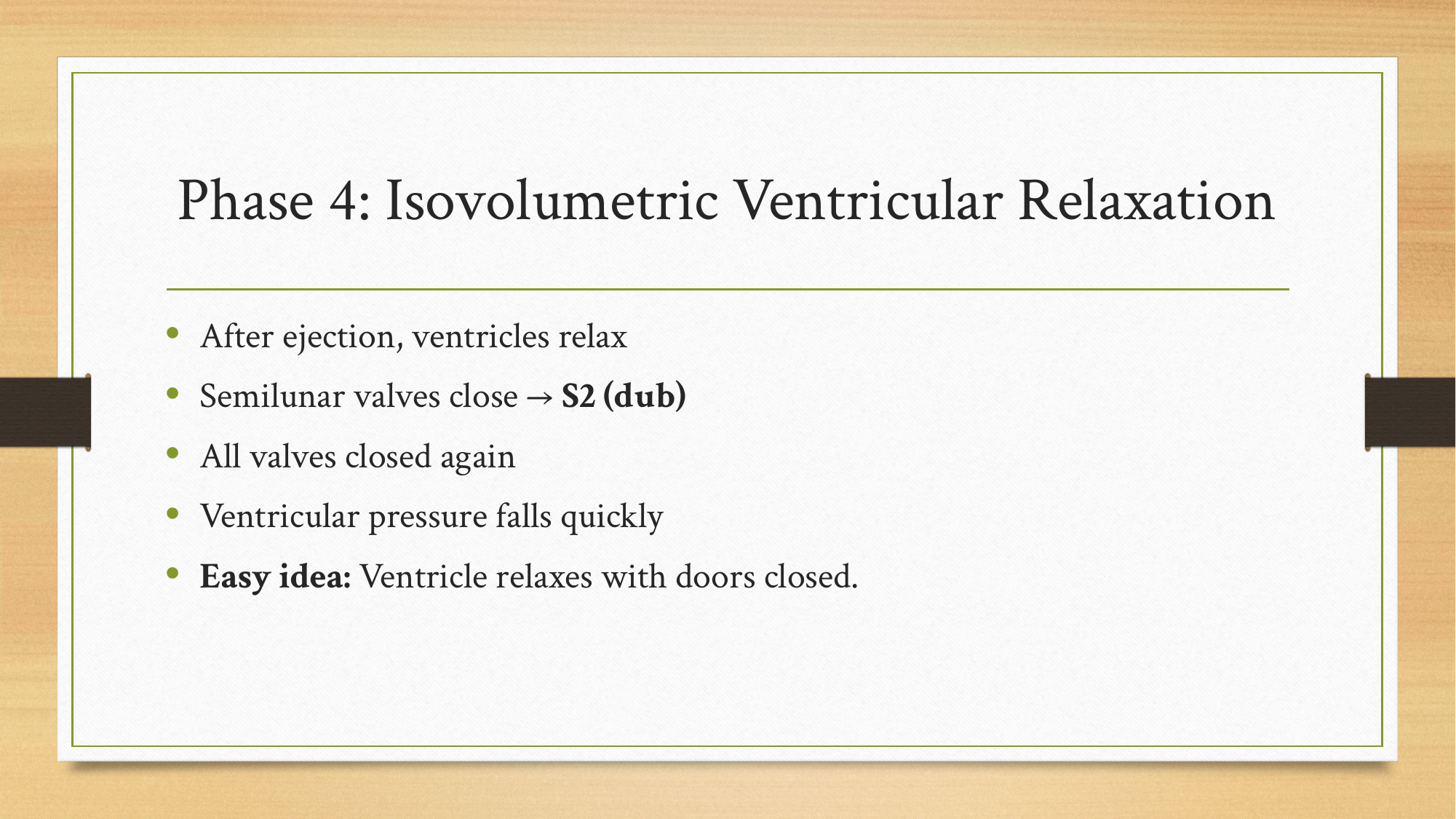

# Phase 4: Isovolumetric Ventricular Relaxation
After ejection, ventricles relax
Semilunar valves close → S2 (dub)
All valves closed again
Ventricular pressure falls quickly
Easy idea: Ventricle relaxes with doors closed.